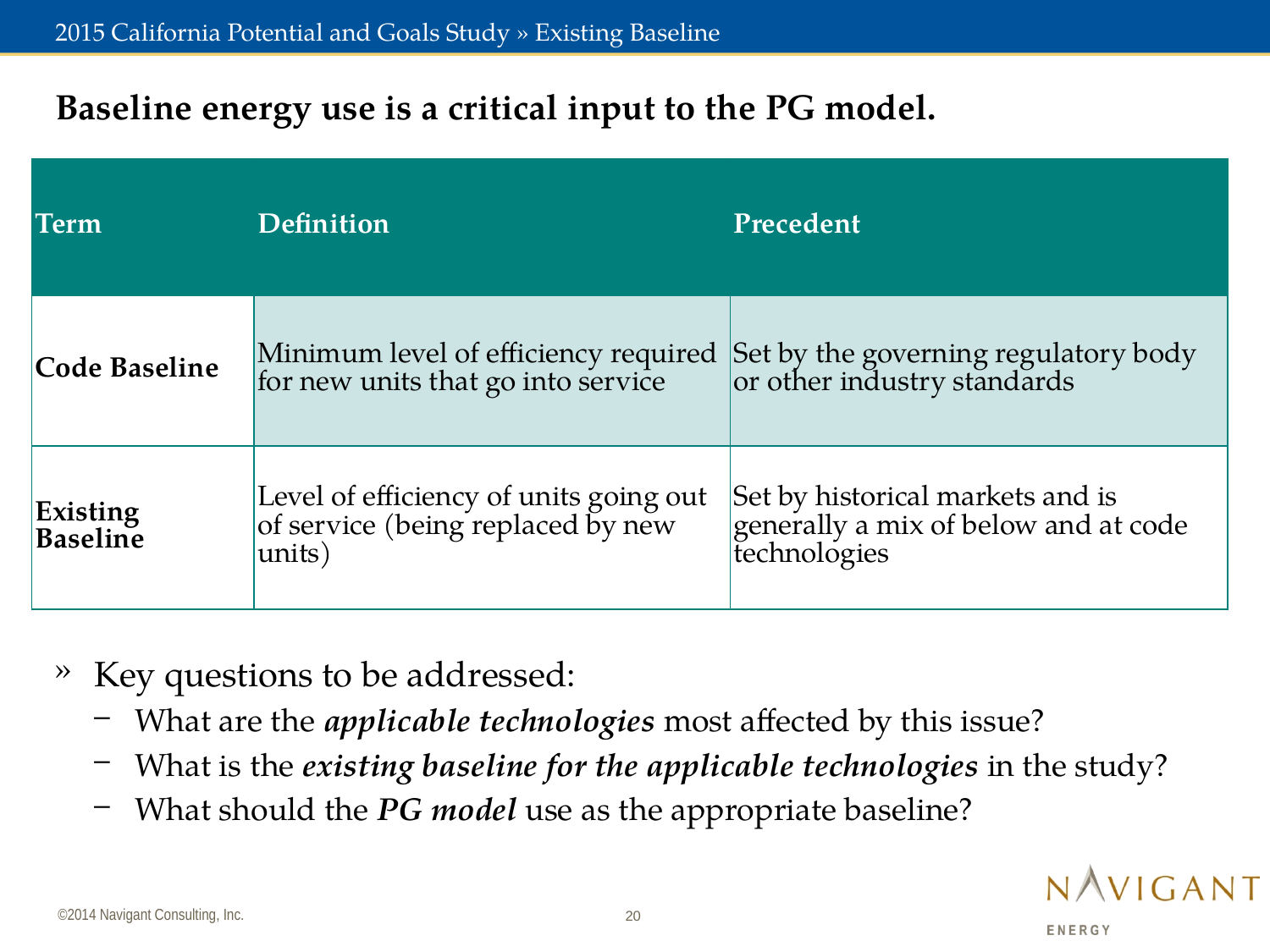

# 2015 California Potential and Goals Study » Existing Baseline
Baseline energy use is a critical input to the PG model.
| Term | Definition | Precedent |
| --- | --- | --- |
| Code Baseline | Minimum level of efficiency required for new units that go into service | Set by the governing regulatory body or other industry standards |
| Existing Baseline | Level of efficiency of units going out of service (being replaced by new units) | Set by historical markets and is generally a mix of below and at code technologies |
Key questions to be addressed:
What are the applicable technologies most affected by this issue?
What is the existing baseline for the applicable technologies in the study?
What should the PG model use as the appropriate baseline?